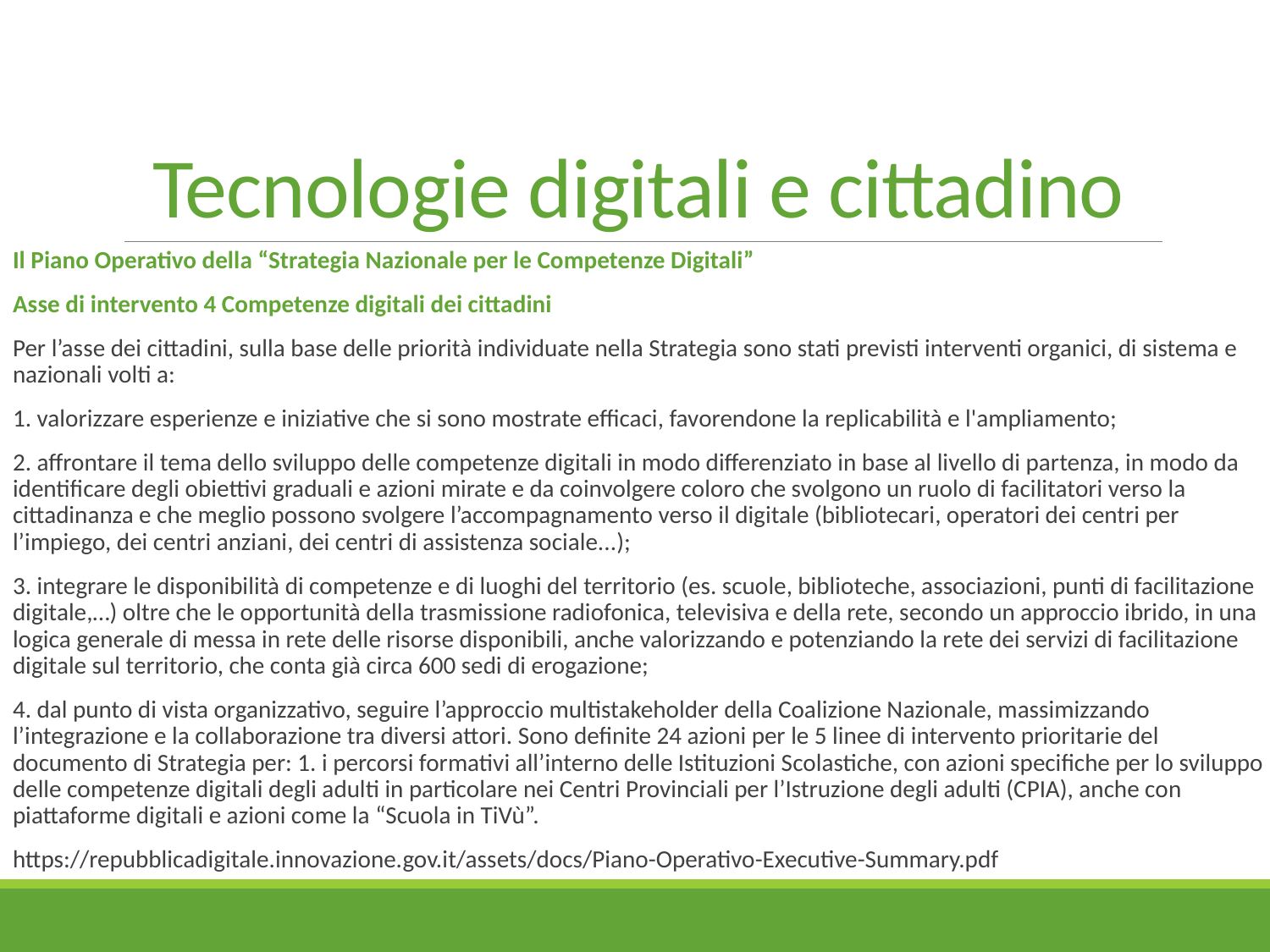

# Tecnologie digitali e cittadino
Il Piano Operativo della “Strategia Nazionale per le Competenze Digitali”
Asse di intervento 4 Competenze digitali dei cittadini
Per l’asse dei cittadini, sulla base delle priorità individuate nella Strategia sono stati previsti interventi organici, di sistema e nazionali volti a:
1. valorizzare esperienze e iniziative che si sono mostrate efficaci, favorendone la replicabilità e l'ampliamento;
2. affrontare il tema dello sviluppo delle competenze digitali in modo differenziato in base al livello di partenza, in modo da identificare degli obiettivi graduali e azioni mirate e da coinvolgere coloro che svolgono un ruolo di facilitatori verso la cittadinanza e che meglio possono svolgere l’accompagnamento verso il digitale (bibliotecari, operatori dei centri per l’impiego, dei centri anziani, dei centri di assistenza sociale...);
3. integrare le disponibilità di competenze e di luoghi del territorio (es. scuole, biblioteche, associazioni, punti di facilitazione digitale,…) oltre che le opportunità della trasmissione radiofonica, televisiva e della rete, secondo un approccio ibrido, in una logica generale di messa in rete delle risorse disponibili, anche valorizzando e potenziando la rete dei servizi di facilitazione digitale sul territorio, che conta già circa 600 sedi di erogazione;
4. dal punto di vista organizzativo, seguire l’approccio multistakeholder della Coalizione Nazionale, massimizzando l’integrazione e la collaborazione tra diversi attori. Sono definite 24 azioni per le 5 linee di intervento prioritarie del documento di Strategia per: 1. i percorsi formativi all’interno delle Istituzioni Scolastiche, con azioni specifiche per lo sviluppo delle competenze digitali degli adulti in particolare nei Centri Provinciali per l’Istruzione degli adulti (CPIA), anche con piattaforme digitali e azioni come la “Scuola in TiVù”.
https://repubblicadigitale.innovazione.gov.it/assets/docs/Piano-Operativo-Executive-Summary.pdf